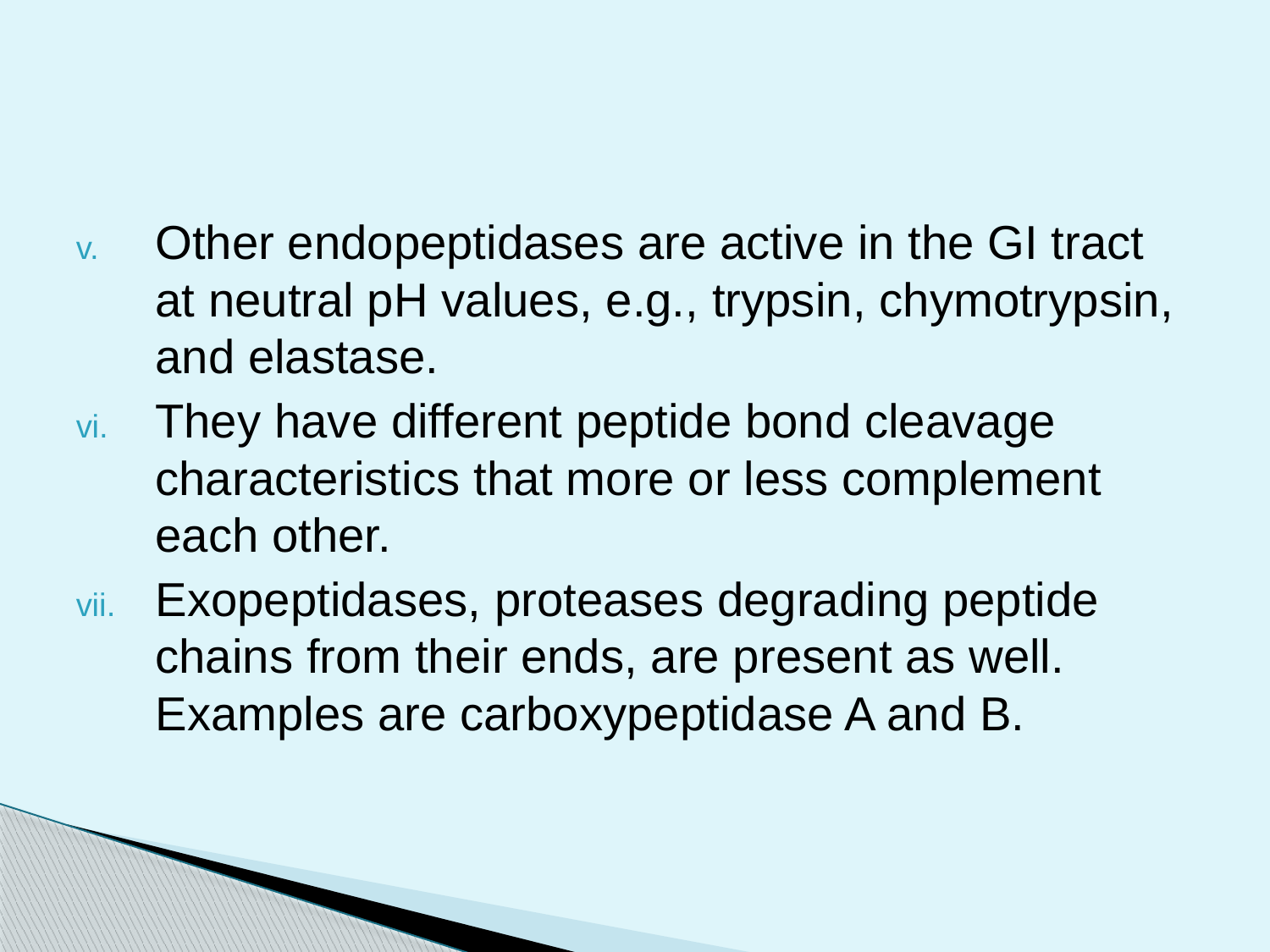

Other endopeptidases are active in the GI tract at neutral pH values, e.g., trypsin, chymotrypsin, and elastase.
They have different peptide bond cleavage characteristics that more or less complement each other.
Exopeptidases, proteases degrading peptide chains from their ends, are present as well. Examples are carboxypeptidase A and B.